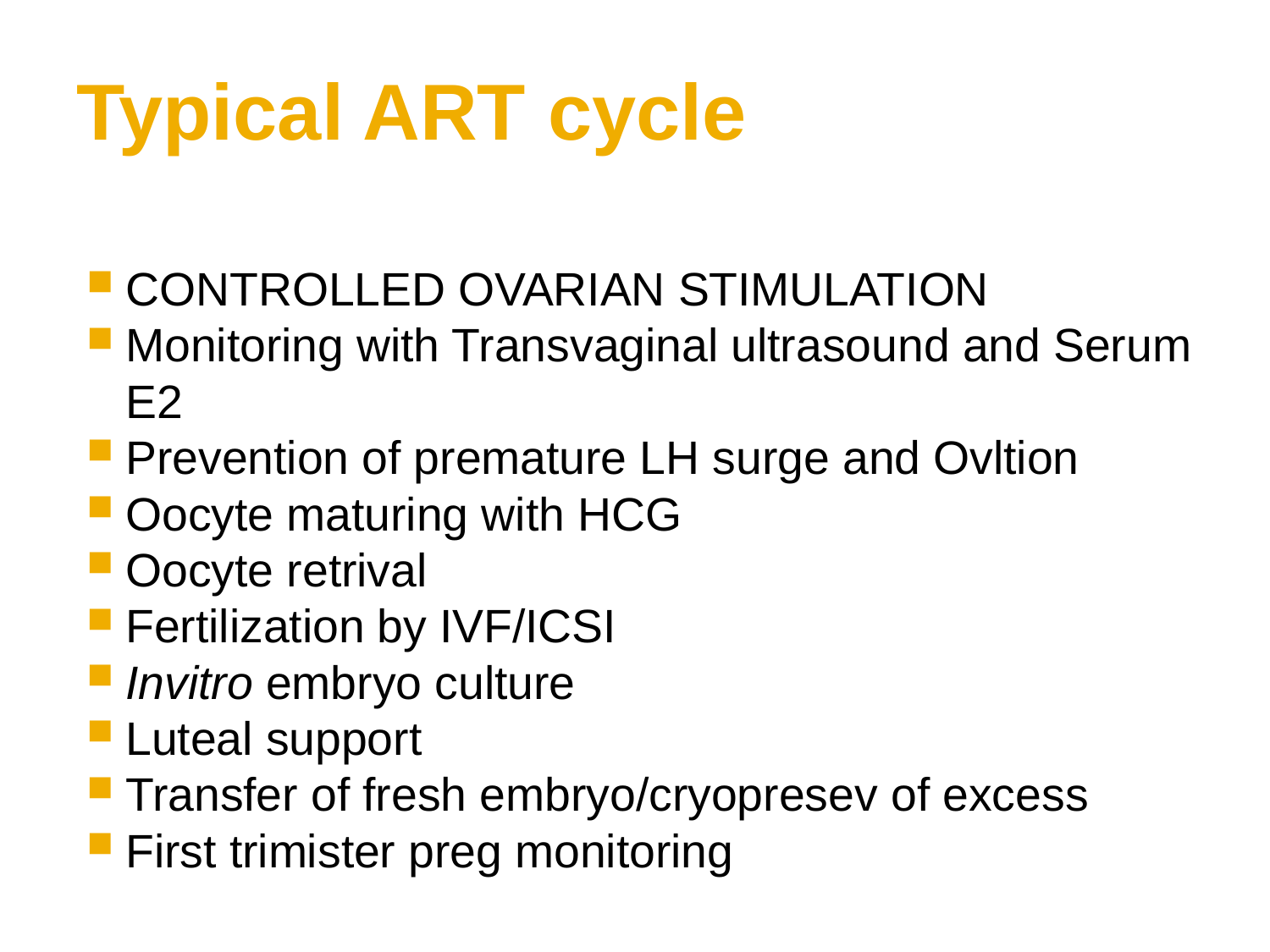

# Typical ART cycle
CONTROLLED OVARIAN STIMULATION
Monitoring with Transvaginal ultrasound and Serum E2
Prevention of premature LH surge and Ovltion
Oocyte maturing with HCG
Oocyte retrival
Fertilization by IVF/ICSI
Invitro embryo culture
Luteal support
Transfer of fresh embryo/cryopresev of excess
First trimister preg monitoring